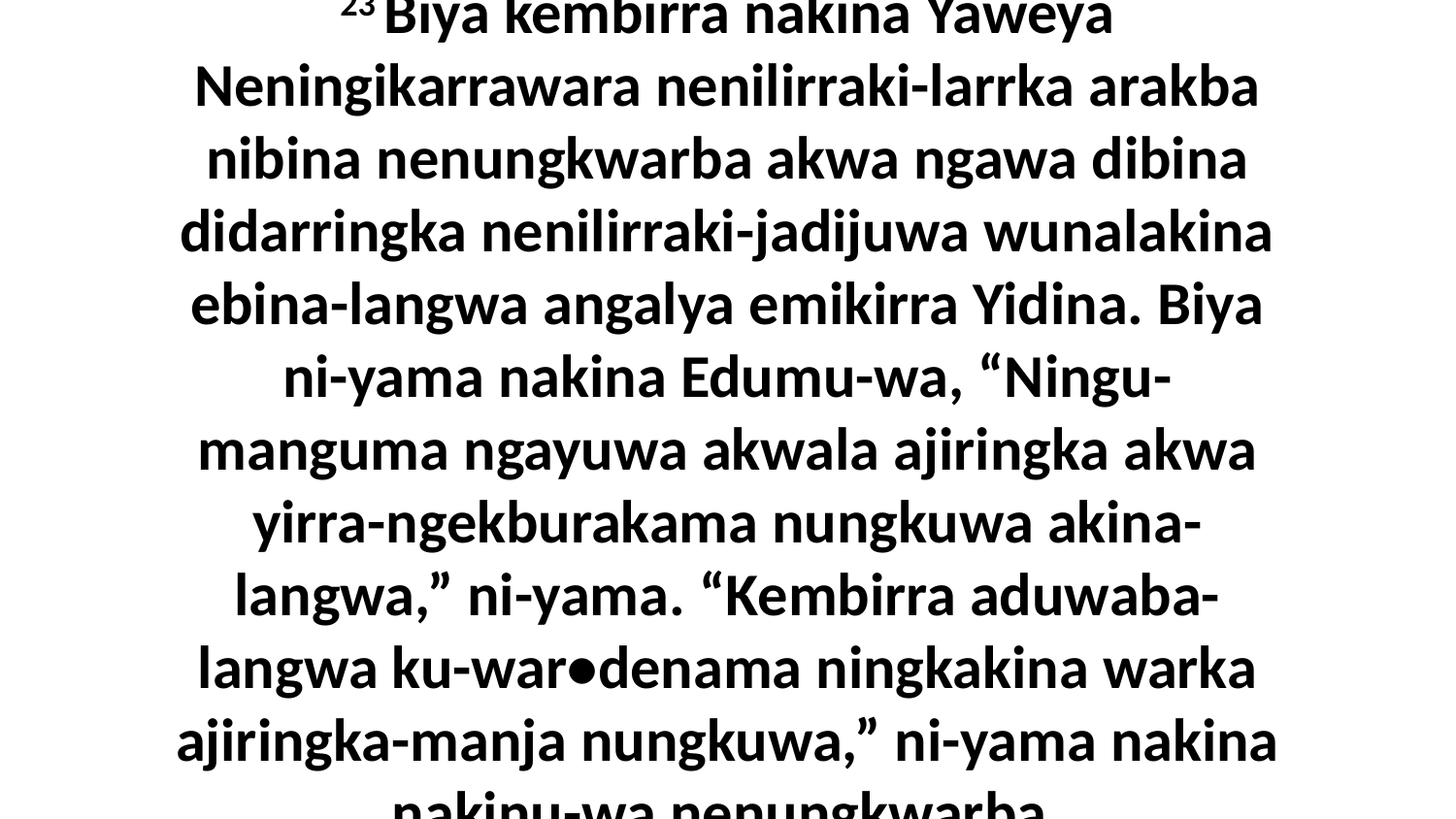

23 Biya kembirra nakina Yaweya Neningikarrawara nenilirraki-larrka arakba nibina nenungkwarba akwa ngawa dibina didarringka nenilirraki-jadijuwa wunalakina ebina-langwa angalya emikirra Yidina. Biya ni-yama nakina Edumu-wa, “Ningu-manguma ngayuwa akwala ajiringka akwa yirra-ngekburakama nungkuwa akina-langwa,” ni-yama. “Kembirra aduwaba-langwa ku-war•denama ningkakina warka ajiringka-manja nungkuwa,” ni-yama nakina nakinu-wa nenungkwarba.